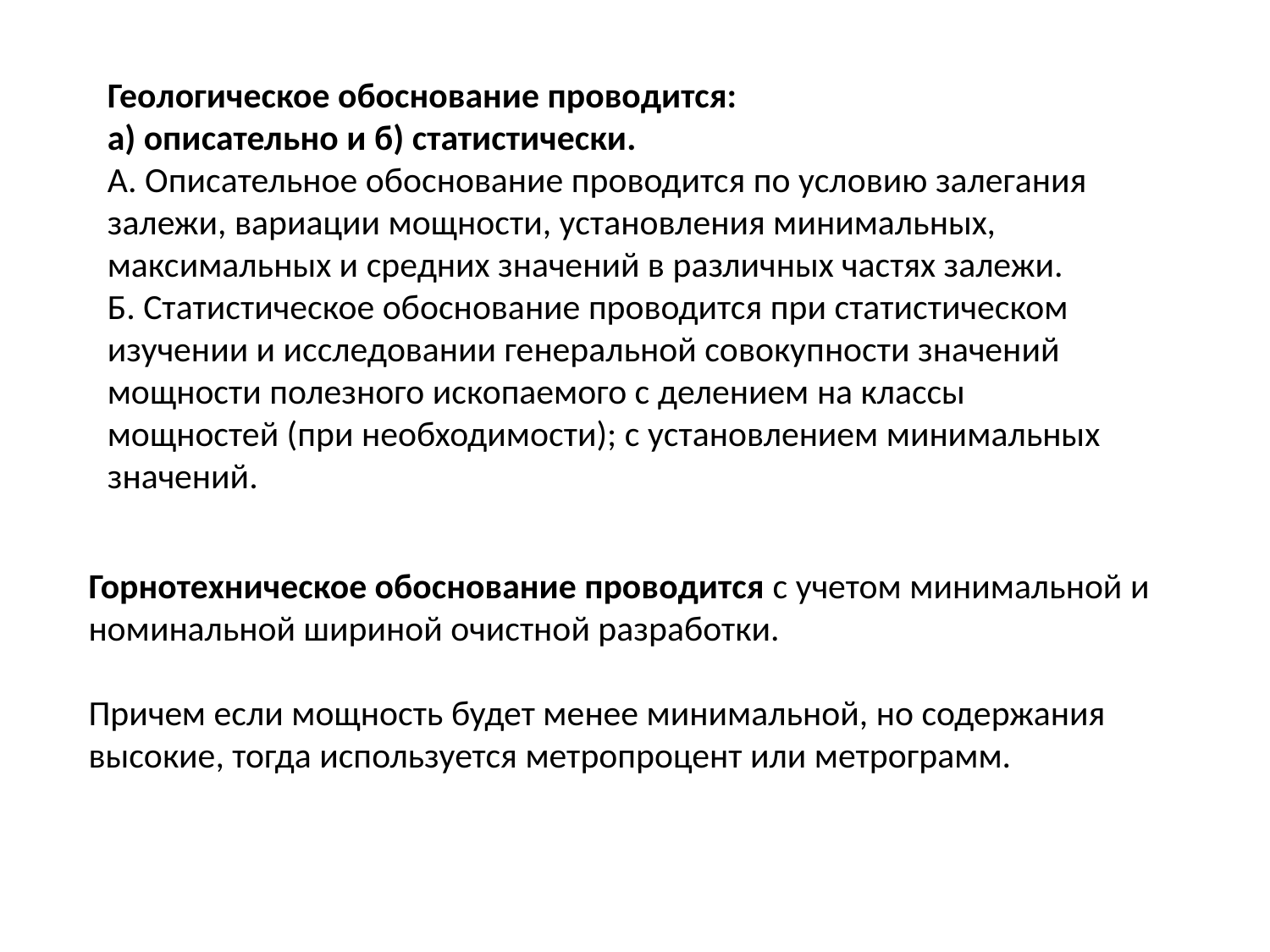

Геологическое обоснование проводится:
а) описательно и б) статистически.
А. Описательное обоснование проводится по условию залегания залежи, вариации мощности, установления минимальных, максимальных и средних значений в различных частях залежи.
Б. Статистическое обоснование проводится при статистическом изучении и исследовании генеральной совокупности значений мощности полезного ископаемого с делением на классы мощностей (при необходимости); с установлением минимальных значений.
Горнотехническое обоснование проводится с учетом минимальной и номинальной шириной очистной разработки.

Причем если мощность будет менее минимальной, но содержания высокие, тогда используется метропроцент или метрограмм.